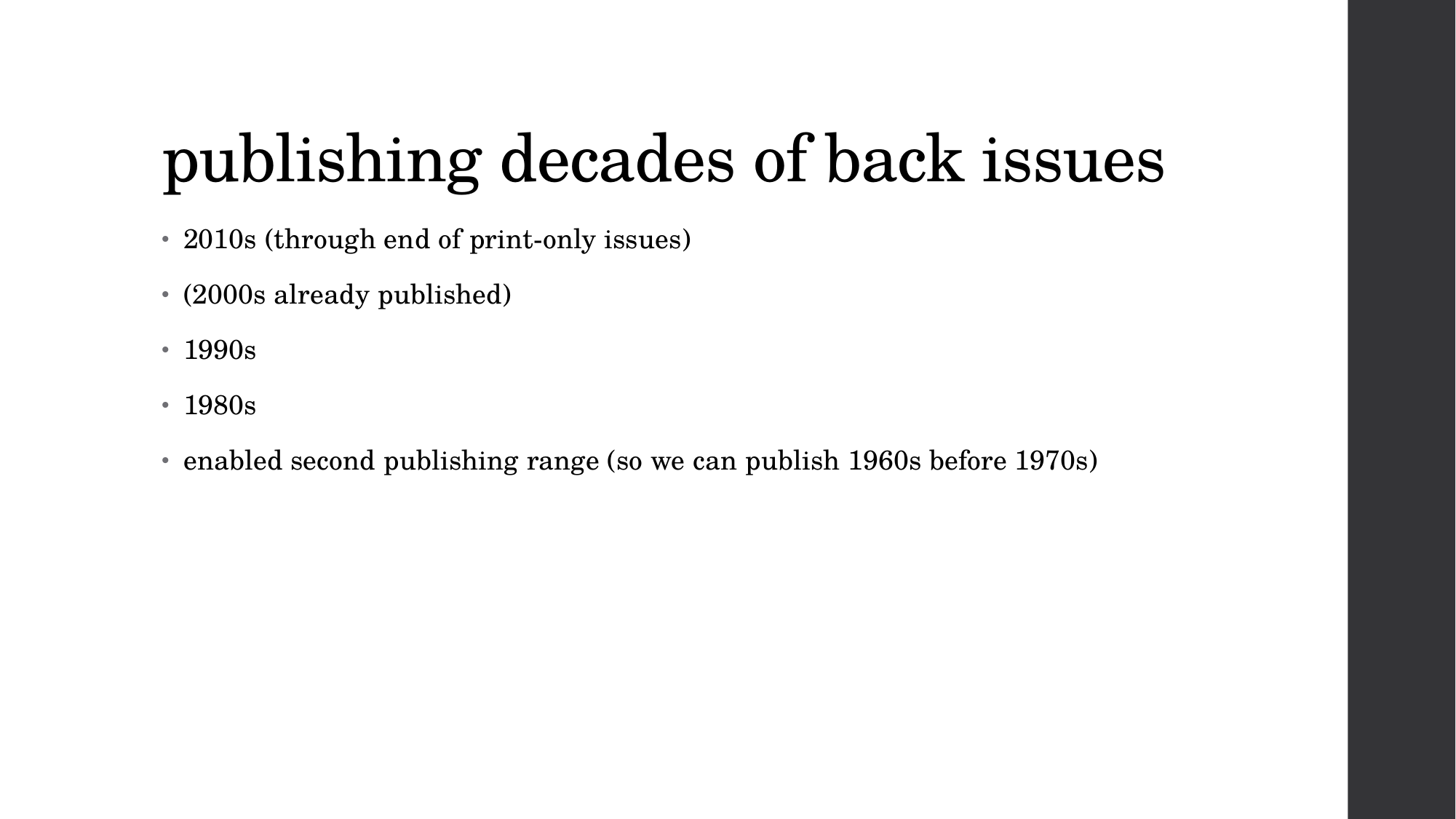

# publishing decades of back issues
2010s (through end of print-only issues)
(2000s already published)
1990s
1980s
enabled second publishing range (so we can publish 1960s before 1970s)